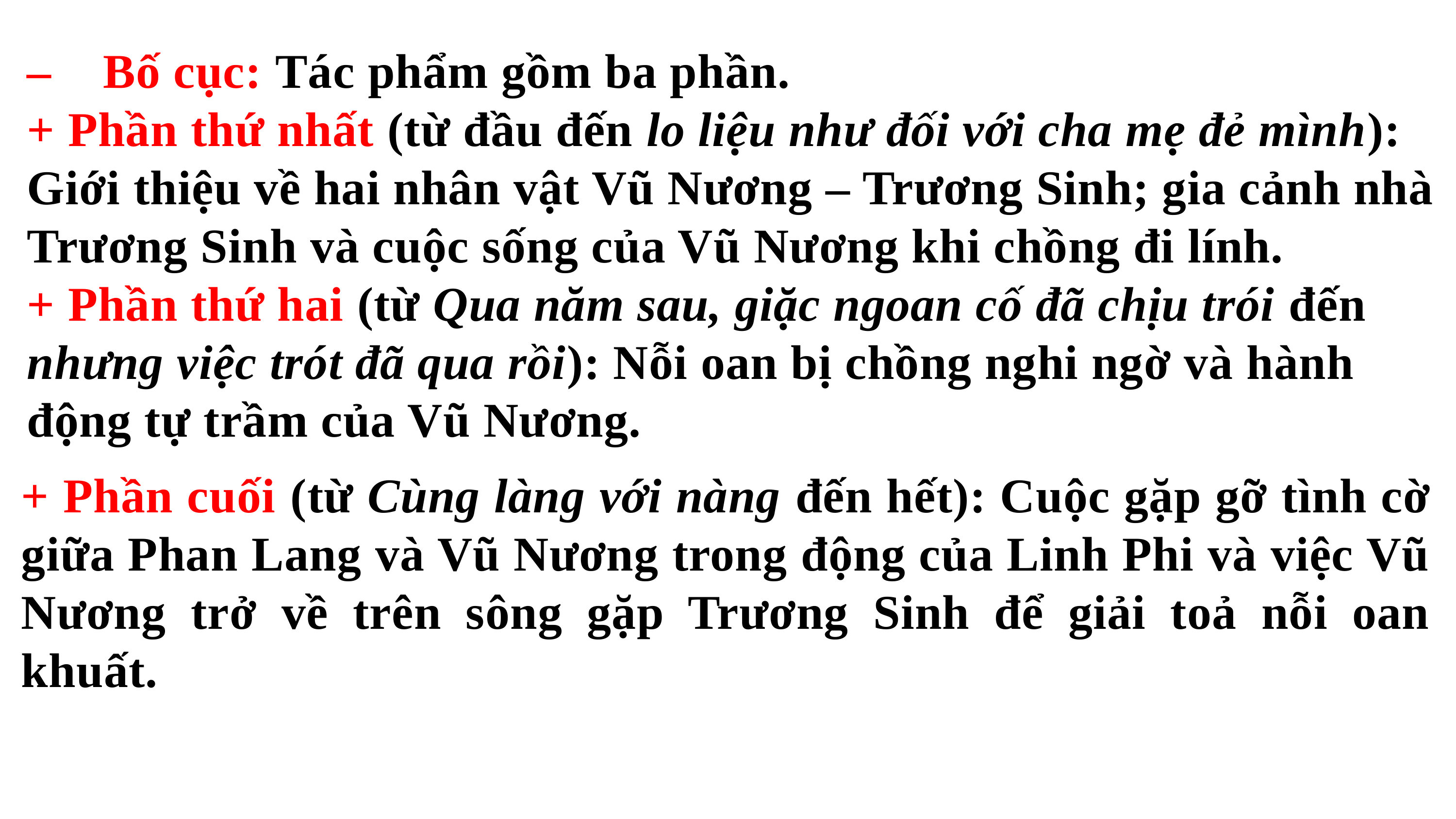

–    Bố cục: Tác phẩm gồm ba phần.
+ Phần thứ nhất (từ đầu đến lo liệu như đối với cha mẹ đẻ mình): Giới thiệu về hai nhân vật Vũ Nương – Trương Sinh; gia cảnh nhà Trương Sinh và cuộc sống của Vũ Nương khi chồng đi lính.
+ Phần thứ hai (từ Qua năm sau, giặc ngoan cố đã chịu trói đến nhưng việc trót đã qua rồi): Nỗi oan bị chồng nghi ngờ và hành động tự trầm của Vũ Nương.

+ Phần cuối (từ Cùng làng với nàng đến hết): Cuộc gặp gỡ tình cờ giữa Phan Lang và Vũ Nương trong động của Linh Phi và việc Vũ Nương trở về trên sông gặp Trương Sinh để giải toả nỗi oan khuất.